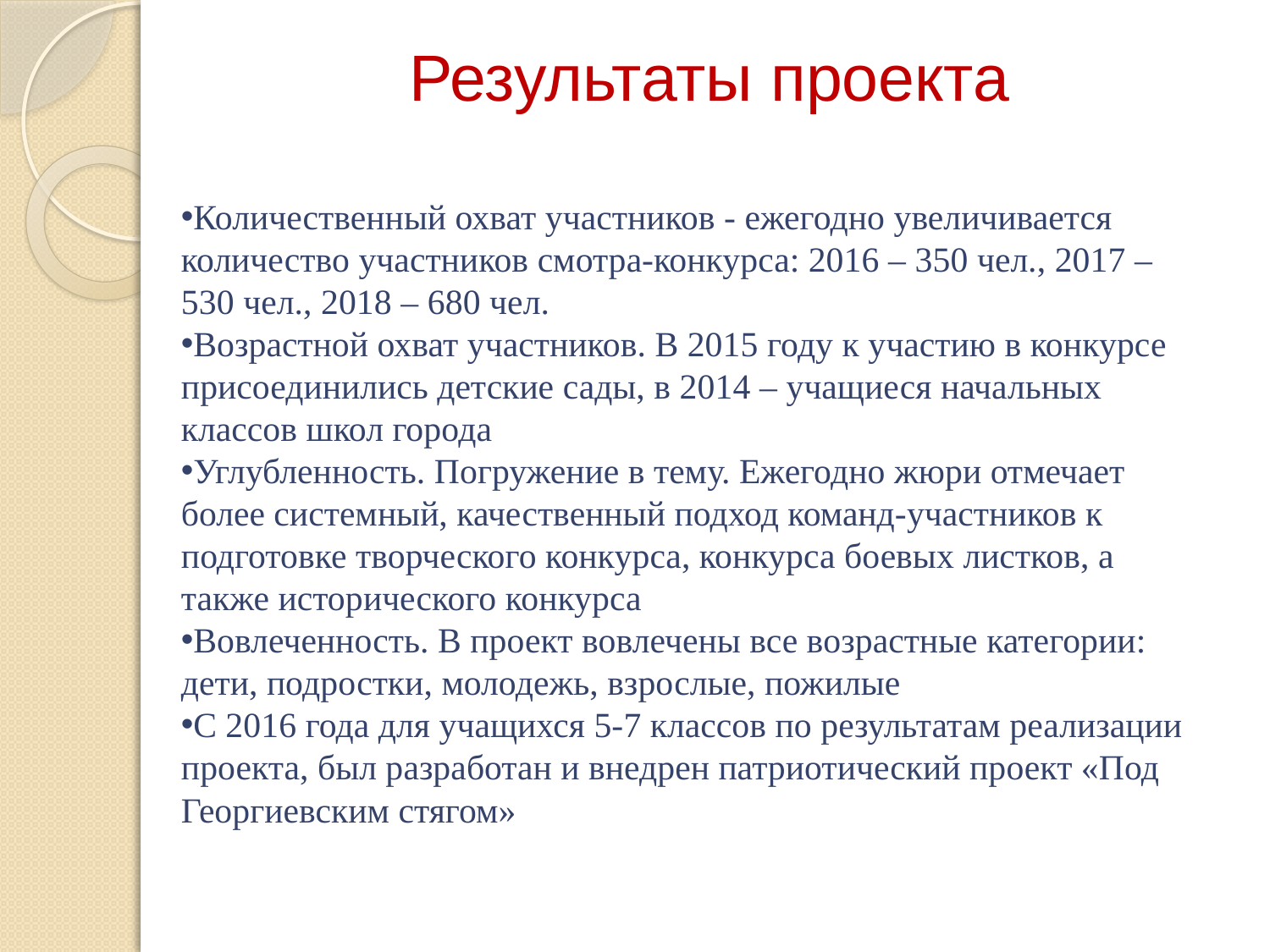

# Результаты проекта
Количественный охват участников - ежегодно увеличивается количество участников смотра-конкурса: 2016 – 350 чел., 2017 – 530 чел., 2018 – 680 чел.
Возрастной охват участников. В 2015 году к участию в конкурсе присоединились детские сады, в 2014 – учащиеся начальных классов школ города
Углубленность. Погружение в тему. Ежегодно жюри отмечает более системный, качественный подход команд-участников к подготовке творческого конкурса, конкурса боевых листков, а также исторического конкурса
Вовлеченность. В проект вовлечены все возрастные категории: дети, подростки, молодежь, взрослые, пожилые
С 2016 года для учащихся 5-7 классов по результатам реализации проекта, был разработан и внедрен патриотический проект «Под Георгиевским стягом»